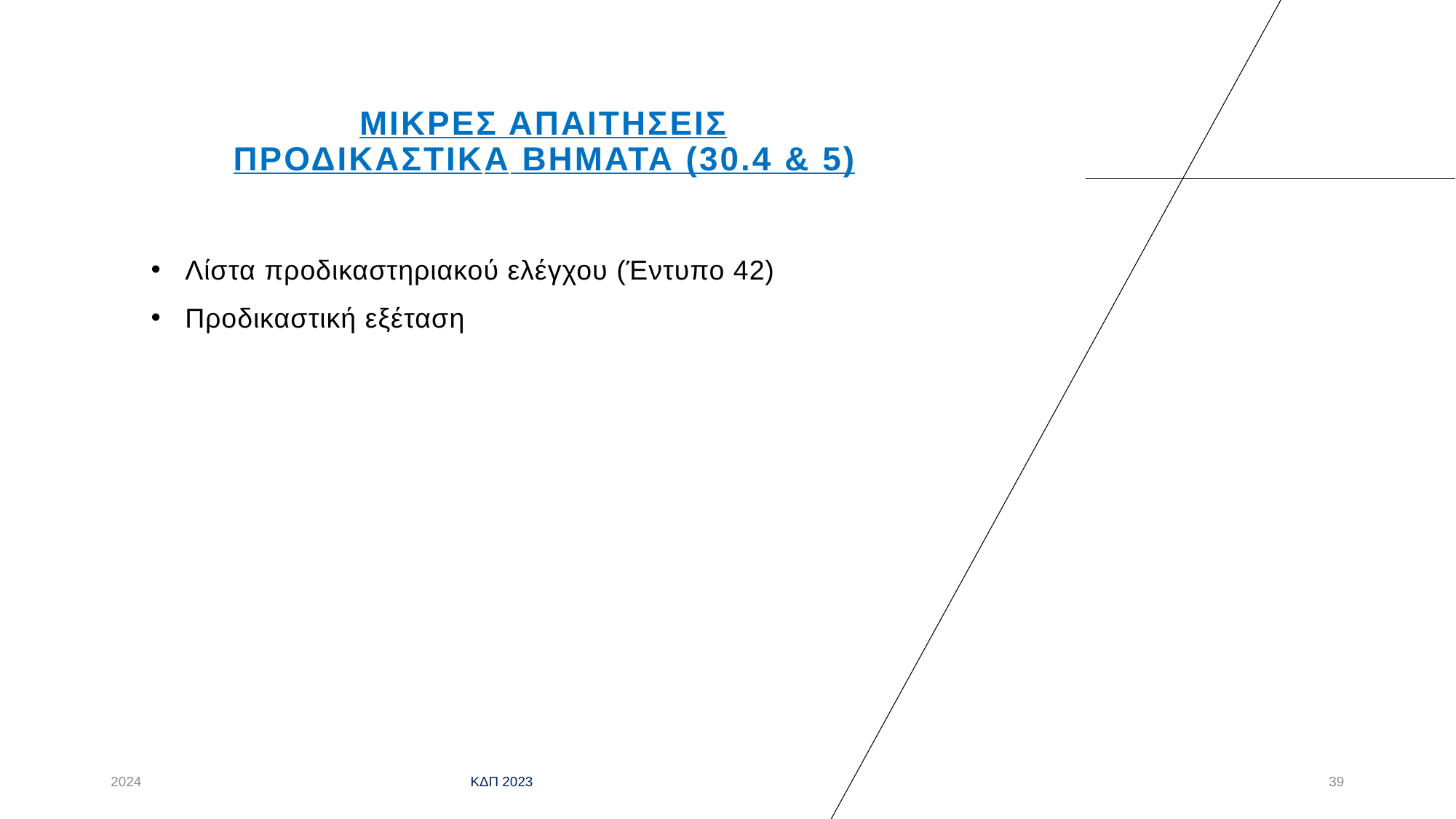

# Μικρεσ απαιτησεισ προδικαστικA βηματα (30.4 & 5)

Λίστα προδικαστηριακού ελέγχου (Έντυπο 42)
Προδικαστική εξέταση
2024
ΚΔΠ 2023
39